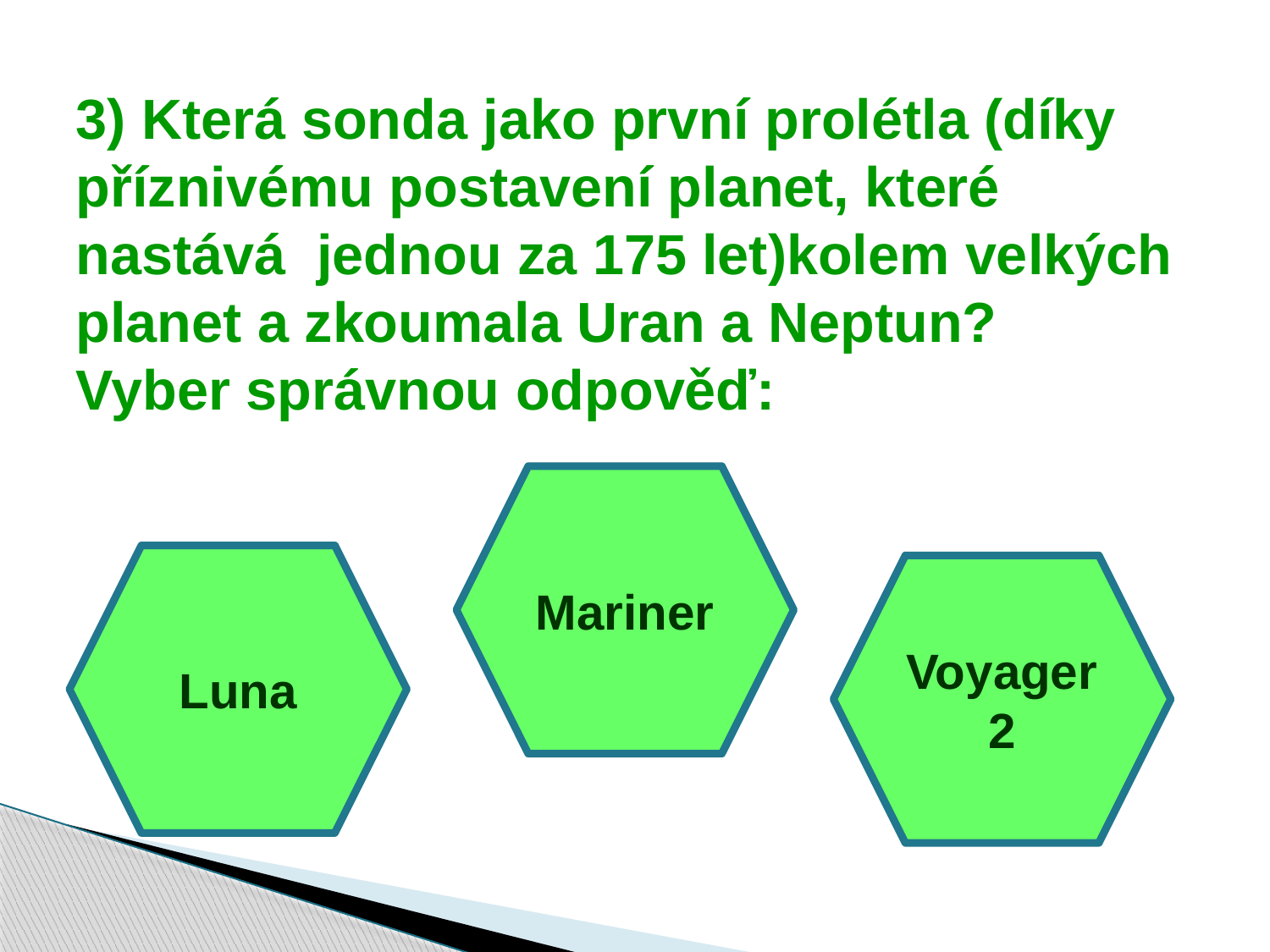

# 3) Která sonda jako první prolétla (díky příznivému postavení planet, které nastává  jednou za 175 let)kolem velkých planet a zkoumala Uran a Neptun? Vyber správnou odpověď:
Mariner
Luna
Voyager 2